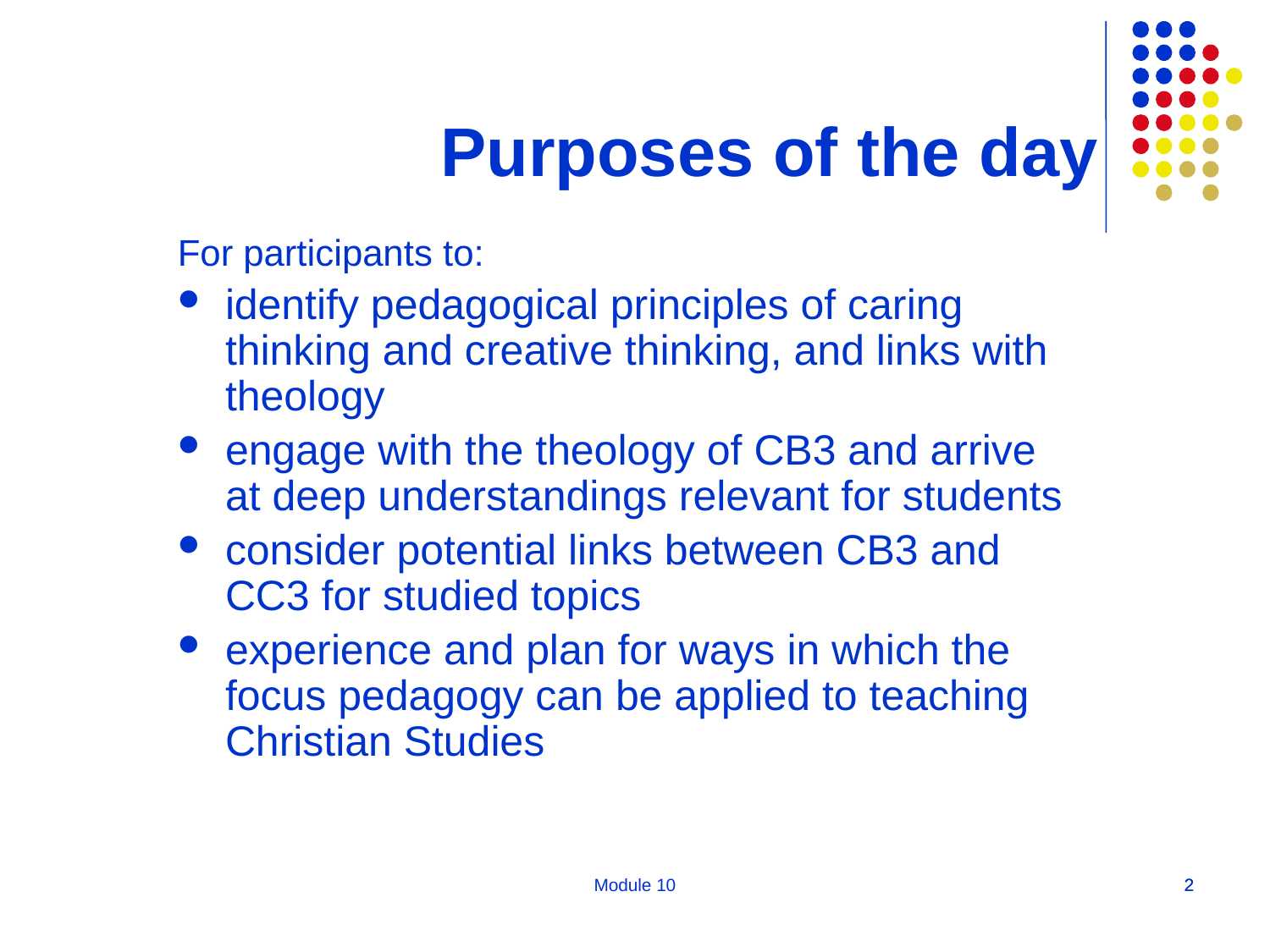

Purposes of the day
For participants to:
identify pedagogical principles of caring thinking and creative thinking, and links with theology
engage with the theology of CB3 and arrive at deep understandings relevant for students
consider potential links between CB3 and CC3 for studied topics
experience and plan for ways in which the focus pedagogy can be applied to teaching Christian Studies
Module 10
2
2